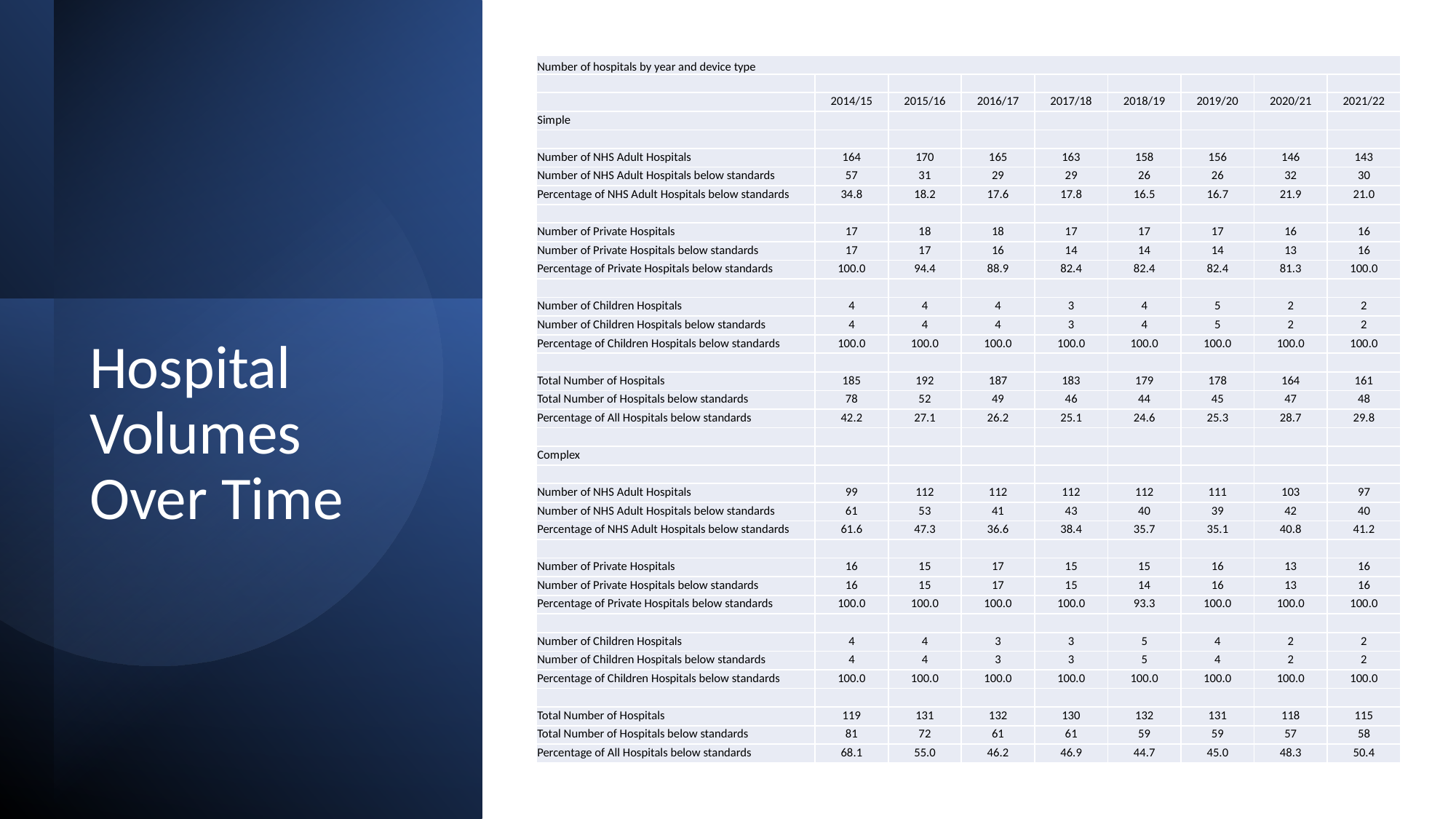

| Number of hospitals by year and device type |  |  |  |  |  |  |  |  |
| --- | --- | --- | --- | --- | --- | --- | --- | --- |
|  |  |  |  |  |  |  |  |  |
|  | 2014/15 | 2015/16 | 2016/17 | 2017/18 | 2018/19 | 2019/20 | 2020/21 | 2021/22 |
| Simple |  |  |  |  |  |  |  |  |
|  |  |  |  |  |  |  |  |  |
| Number of NHS Adult Hospitals | 164 | 170 | 165 | 163 | 158 | 156 | 146 | 143 |
| Number of NHS Adult Hospitals below standards | 57 | 31 | 29 | 29 | 26 | 26 | 32 | 30 |
| Percentage of NHS Adult Hospitals below standards | 34.8 | 18.2 | 17.6 | 17.8 | 16.5 | 16.7 | 21.9 | 21.0 |
|  |  |  |  |  |  |  |  |  |
| Number of Private Hospitals | 17 | 18 | 18 | 17 | 17 | 17 | 16 | 16 |
| Number of Private Hospitals below standards | 17 | 17 | 16 | 14 | 14 | 14 | 13 | 16 |
| Percentage of Private Hospitals below standards | 100.0 | 94.4 | 88.9 | 82.4 | 82.4 | 82.4 | 81.3 | 100.0 |
|  |  |  |  |  |  |  |  |  |
| Number of Children Hospitals | 4 | 4 | 4 | 3 | 4 | 5 | 2 | 2 |
| Number of Children Hospitals below standards | 4 | 4 | 4 | 3 | 4 | 5 | 2 | 2 |
| Percentage of Children Hospitals below standards | 100.0 | 100.0 | 100.0 | 100.0 | 100.0 | 100.0 | 100.0 | 100.0 |
|  |  |  |  |  |  |  |  |  |
| Total Number of Hospitals | 185 | 192 | 187 | 183 | 179 | 178 | 164 | 161 |
| Total Number of Hospitals below standards | 78 | 52 | 49 | 46 | 44 | 45 | 47 | 48 |
| Percentage of All Hospitals below standards | 42.2 | 27.1 | 26.2 | 25.1 | 24.6 | 25.3 | 28.7 | 29.8 |
|  |  |  |  |  |  |  |  |  |
| Complex |  |  |  |  |  |  |  |  |
|  |  |  |  |  |  |  |  |  |
| Number of NHS Adult Hospitals | 99 | 112 | 112 | 112 | 112 | 111 | 103 | 97 |
| Number of NHS Adult Hospitals below standards | 61 | 53 | 41 | 43 | 40 | 39 | 42 | 40 |
| Percentage of NHS Adult Hospitals below standards | 61.6 | 47.3 | 36.6 | 38.4 | 35.7 | 35.1 | 40.8 | 41.2 |
|  |  |  |  |  |  |  |  |  |
| Number of Private Hospitals | 16 | 15 | 17 | 15 | 15 | 16 | 13 | 16 |
| Number of Private Hospitals below standards | 16 | 15 | 17 | 15 | 14 | 16 | 13 | 16 |
| Percentage of Private Hospitals below standards | 100.0 | 100.0 | 100.0 | 100.0 | 93.3 | 100.0 | 100.0 | 100.0 |
|  |  |  |  |  |  |  |  |  |
| Number of Children Hospitals | 4 | 4 | 3 | 3 | 5 | 4 | 2 | 2 |
| Number of Children Hospitals below standards | 4 | 4 | 3 | 3 | 5 | 4 | 2 | 2 |
| Percentage of Children Hospitals below standards | 100.0 | 100.0 | 100.0 | 100.0 | 100.0 | 100.0 | 100.0 | 100.0 |
|  |  |  |  |  |  |  |  |  |
| Total Number of Hospitals | 119 | 131 | 132 | 130 | 132 | 131 | 118 | 115 |
| Total Number of Hospitals below standards | 81 | 72 | 61 | 61 | 59 | 59 | 57 | 58 |
| Percentage of All Hospitals below standards | 68.1 | 55.0 | 46.2 | 46.9 | 44.7 | 45.0 | 48.3 | 50.4 |

# Hospital Volumes Over Time